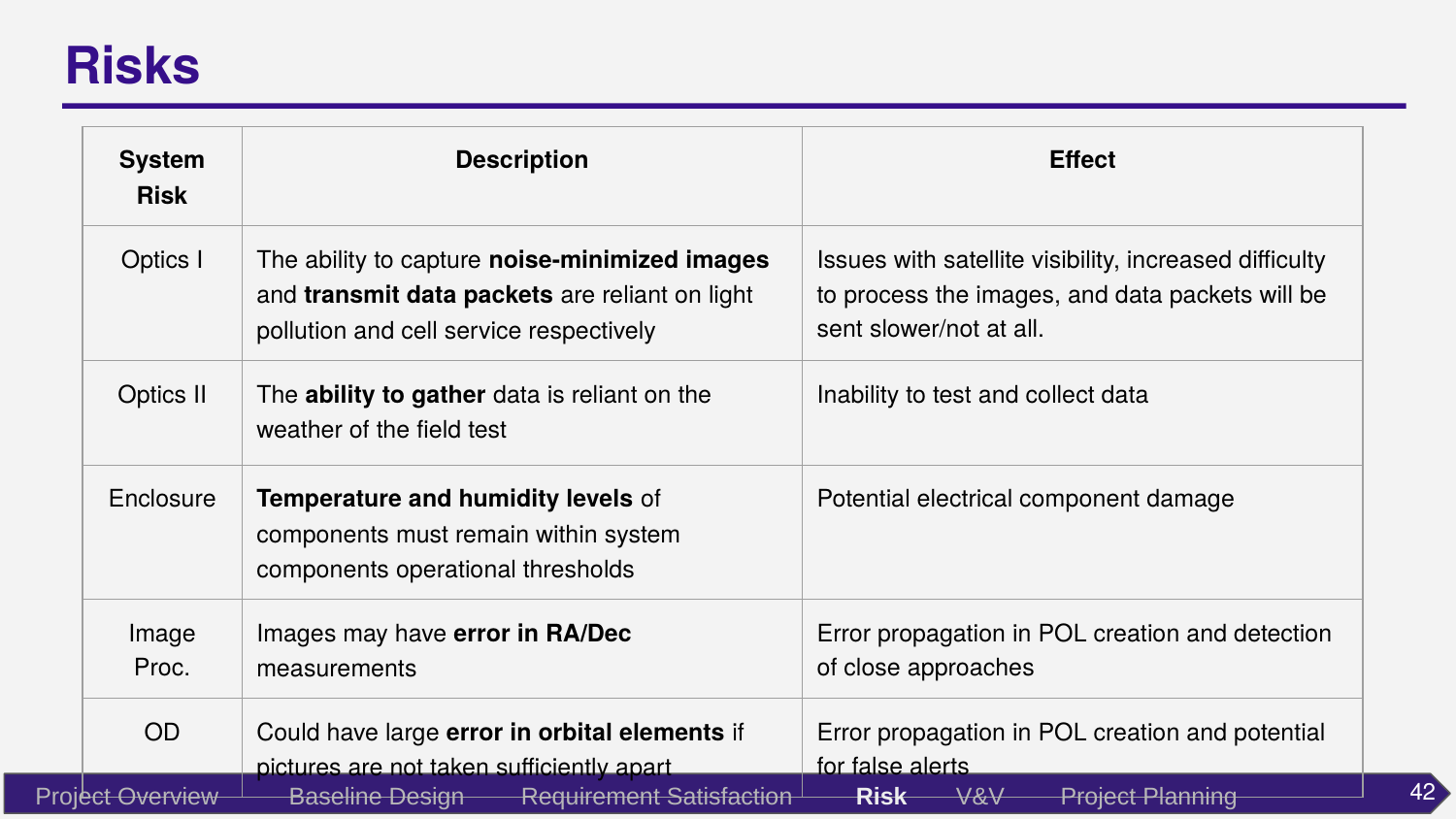

# Risks
| System Risk | Description | Effect |
| --- | --- | --- |
| Optics I | The ability to capture noise-minimized images and transmit data packets are reliant on light pollution and cell service respectively | Issues with satellite visibility, increased difficulty to process the images, and data packets will be sent slower/not at all. |
| Optics II | The ability to gather data is reliant on the weather of the field test | Inability to test and collect data |
| Enclosure | Temperature and humidity levels of components must remain within system components operational thresholds | Potential electrical component damage |
| Image Proc. | Images may have error in RA/Dec measurements | Error propagation in POL creation and detection of close approaches |
| OD | Could have large error in orbital elements if pictures are not taken sufficiently apart | Error propagation in POL creation and potential for false alerts |
42
Project Overview
Baseline Design
Requirement Satisfaction
Risk
V&V
Project Planning